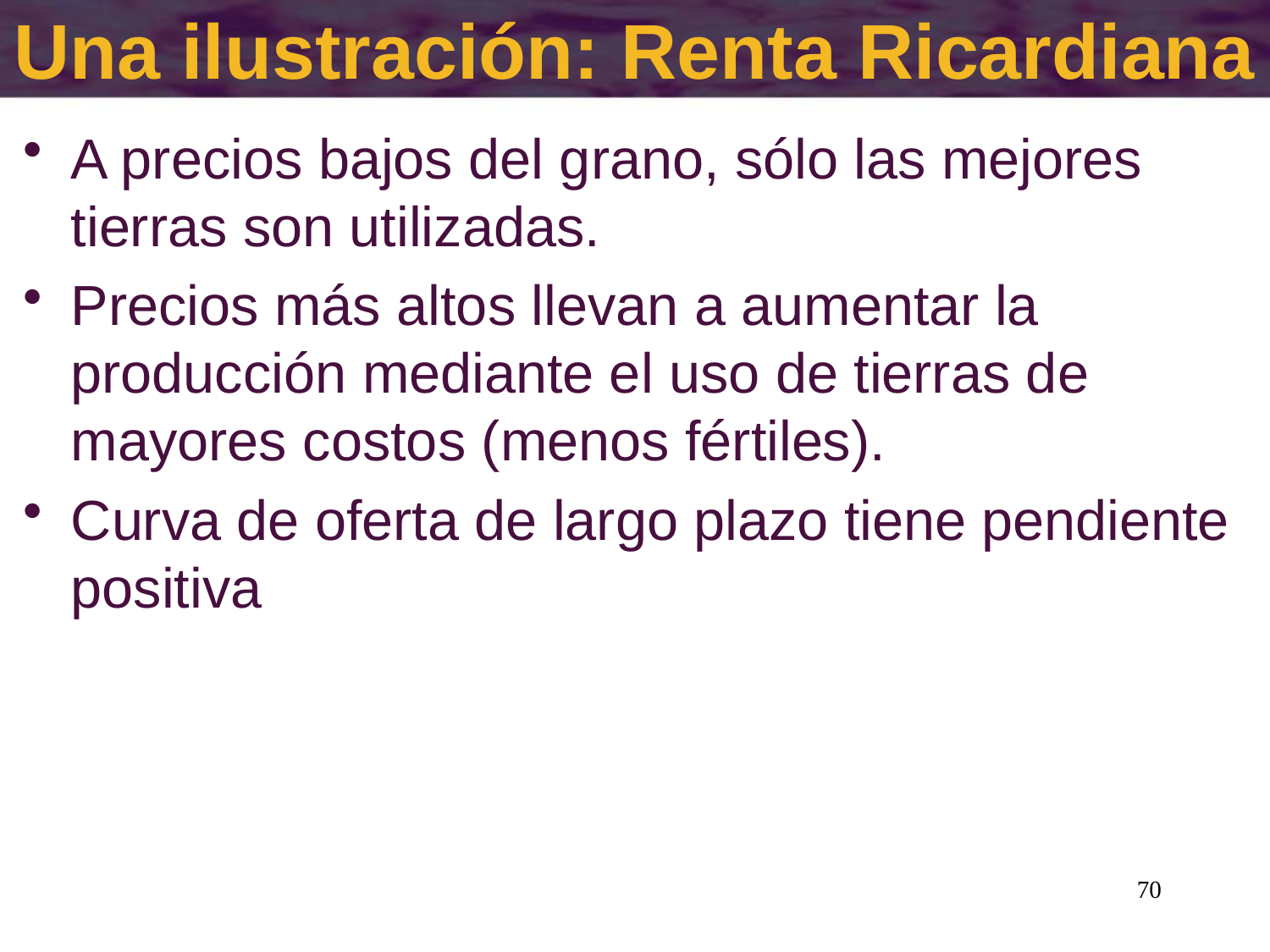

Una ilustración: Renta Ricardiana
A precios bajos del grano, sólo las mejores tierras son utilizadas.
Precios más altos llevan a aumentar la producción mediante el uso de tierras de mayores costos (menos fértiles).
Curva de oferta de largo plazo tiene pendiente positiva
70